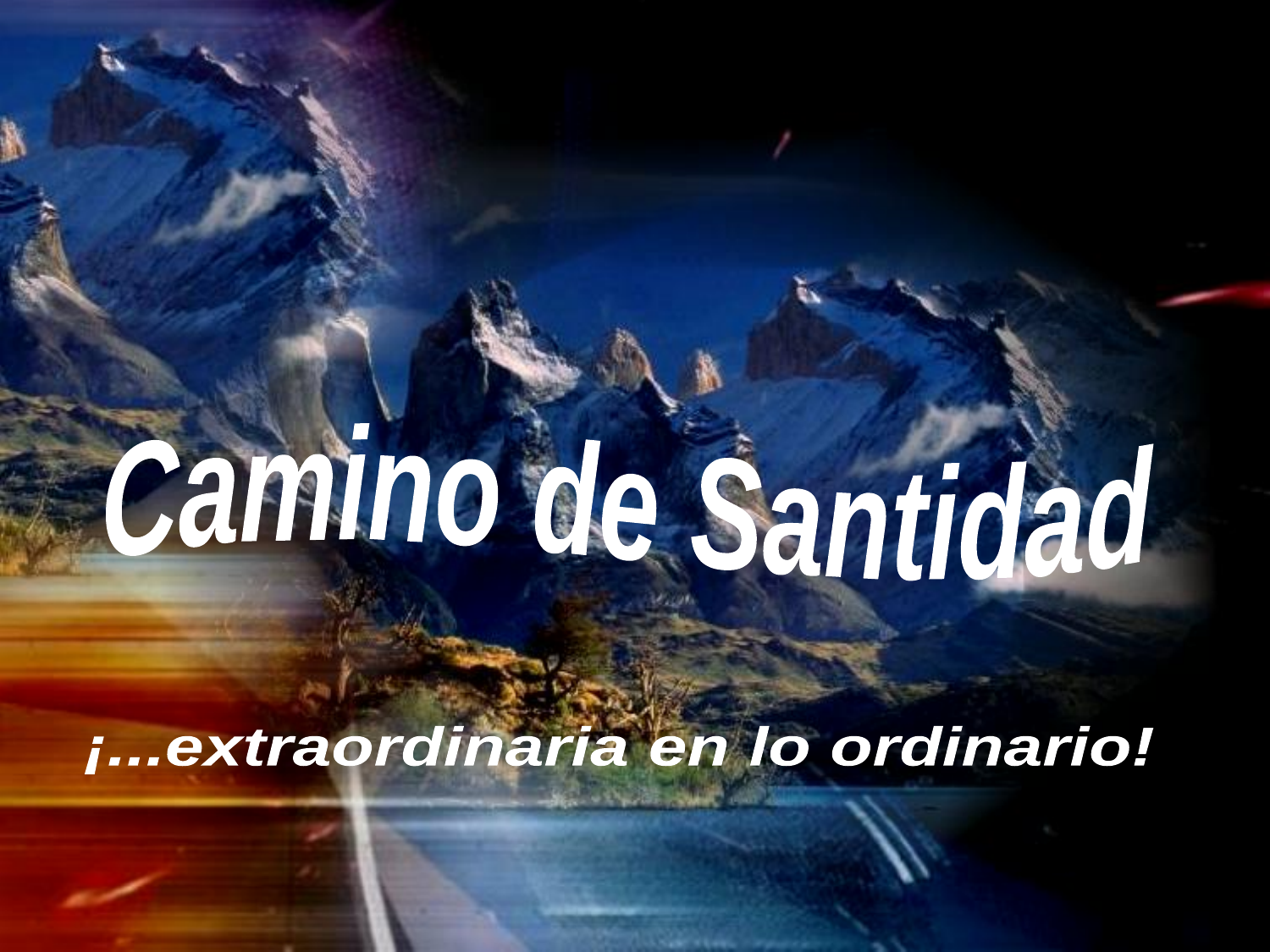

Camino de Santidad
¡...extraordinaria en lo ordinario!